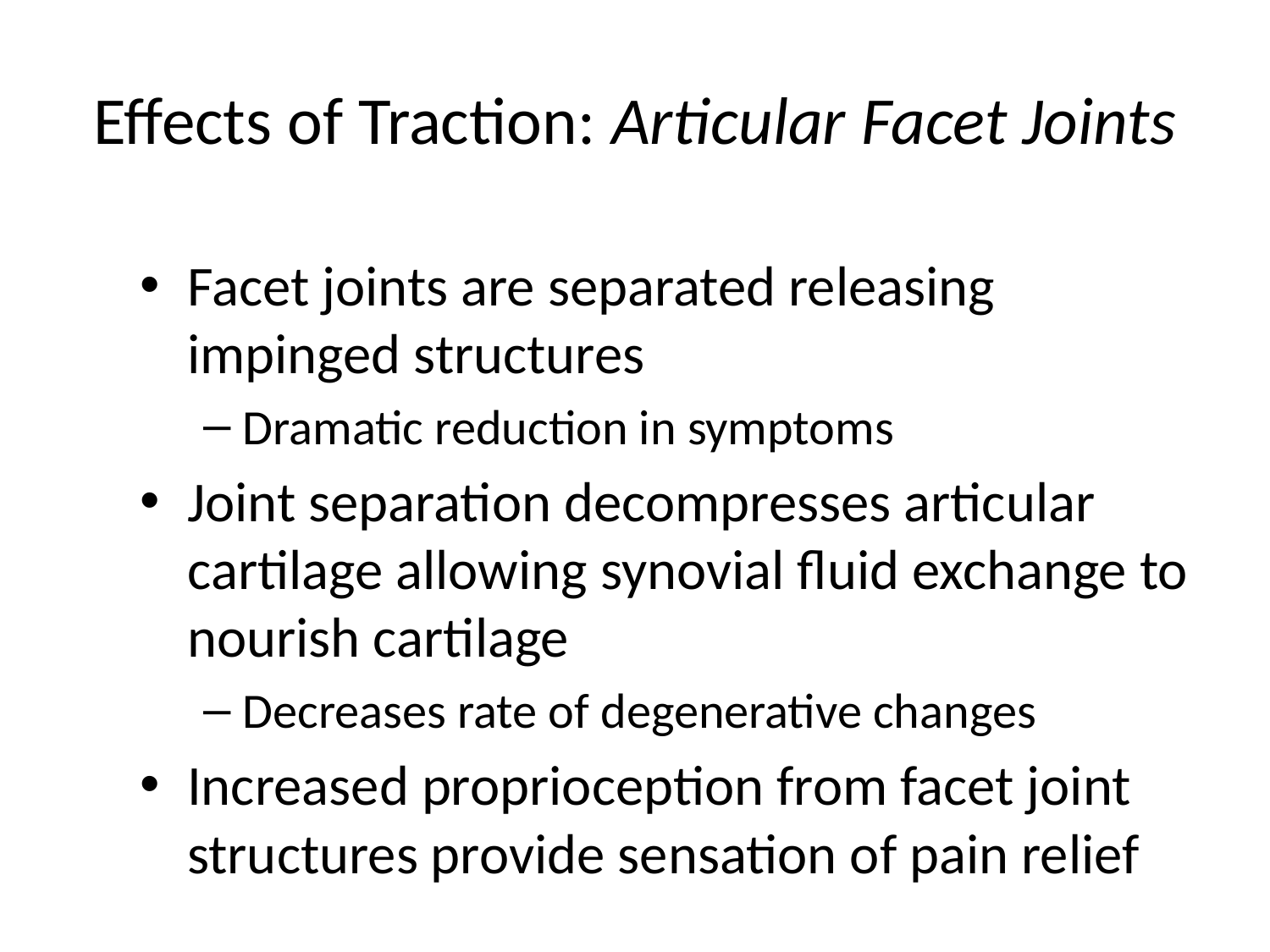

# Effects of Traction: Articular Facet Joints
Facet joints are separated releasing impinged structures
Dramatic reduction in symptoms
Joint separation decompresses articular cartilage allowing synovial fluid exchange to nourish cartilage
Decreases rate of degenerative changes
Increased proprioception from facet joint structures provide sensation of pain relief